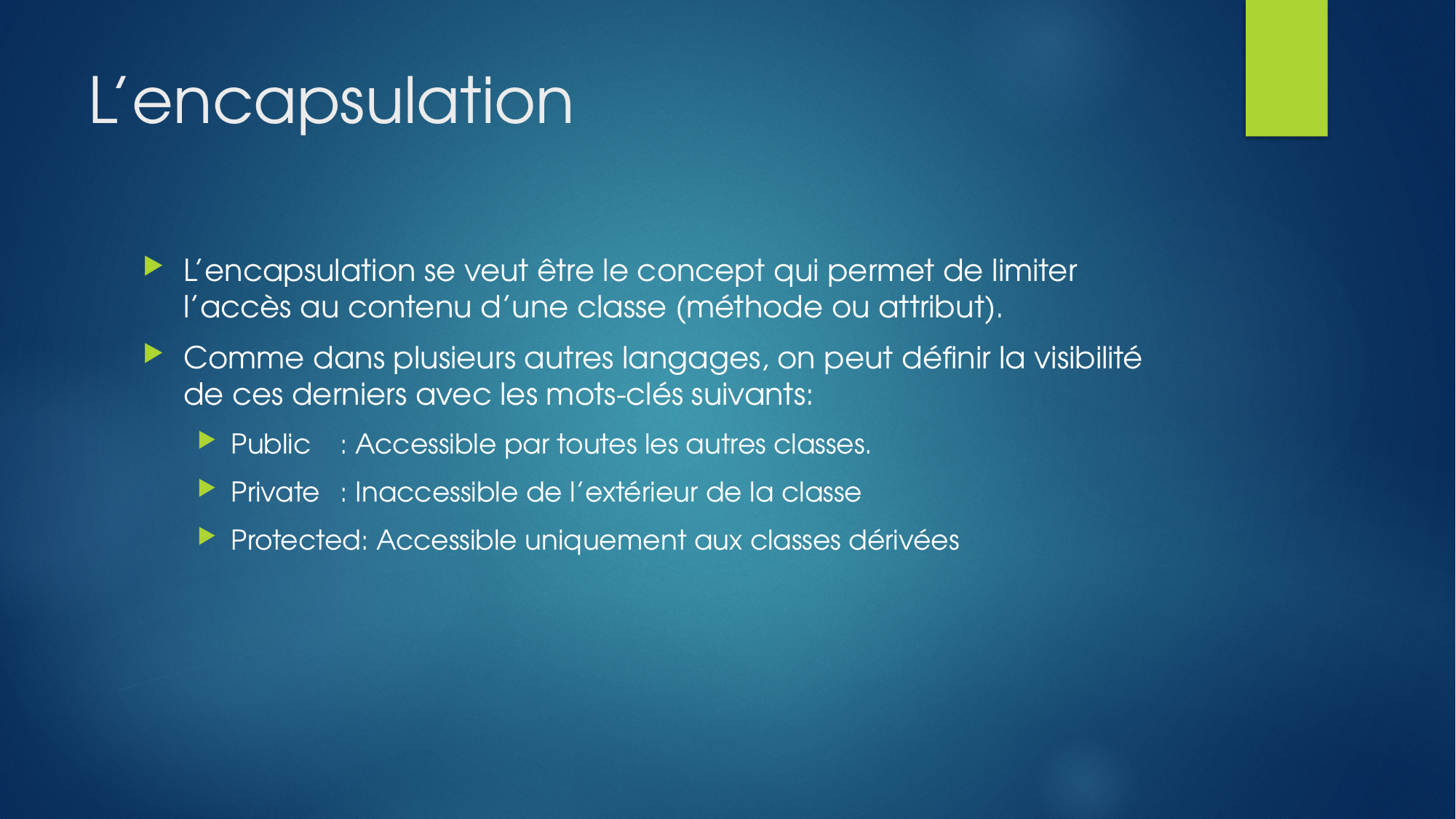

# L’encapsulation
L’encapsulation se veut être le concept qui permet de limiter l’accès au contenu d’une classe (méthode ou attribut).
Comme dans plusieurs autres langages, on peut définir la visibilité de ces derniers avec les mots-clés suivants:
Public	: Accessible par toutes les autres classes.
Private	: Inaccessible de l’extérieur de la classe
Protected: Accessible uniquement aux classes dérivées